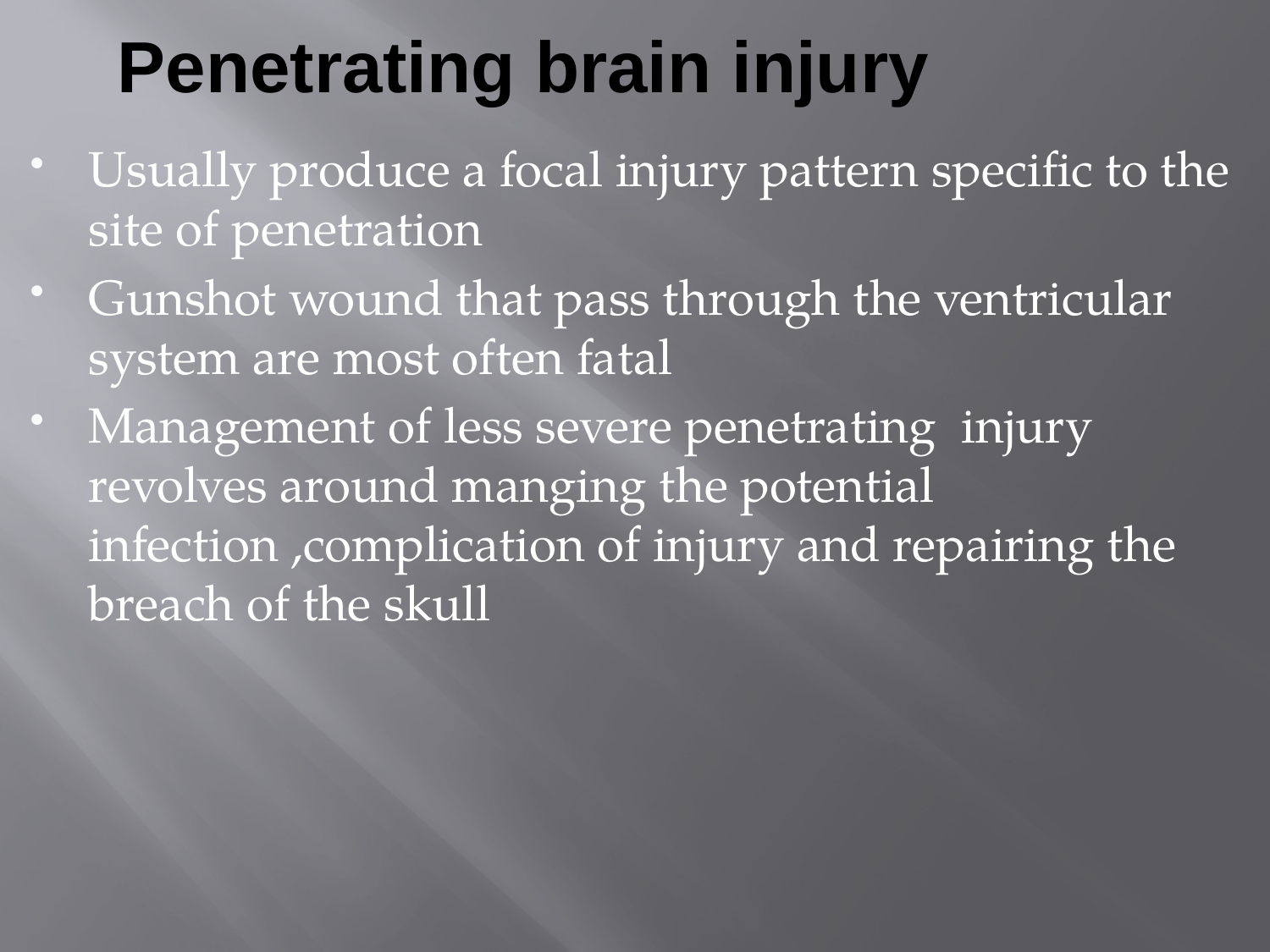

# Penetrating brain injury
Usually produce a focal injury pattern specific to the site of penetration
Gunshot wound that pass through the ventricular system are most often fatal
Management of less severe penetrating  injury revolves around manging the potential infection ,complication of injury and repairing the breach of the skull